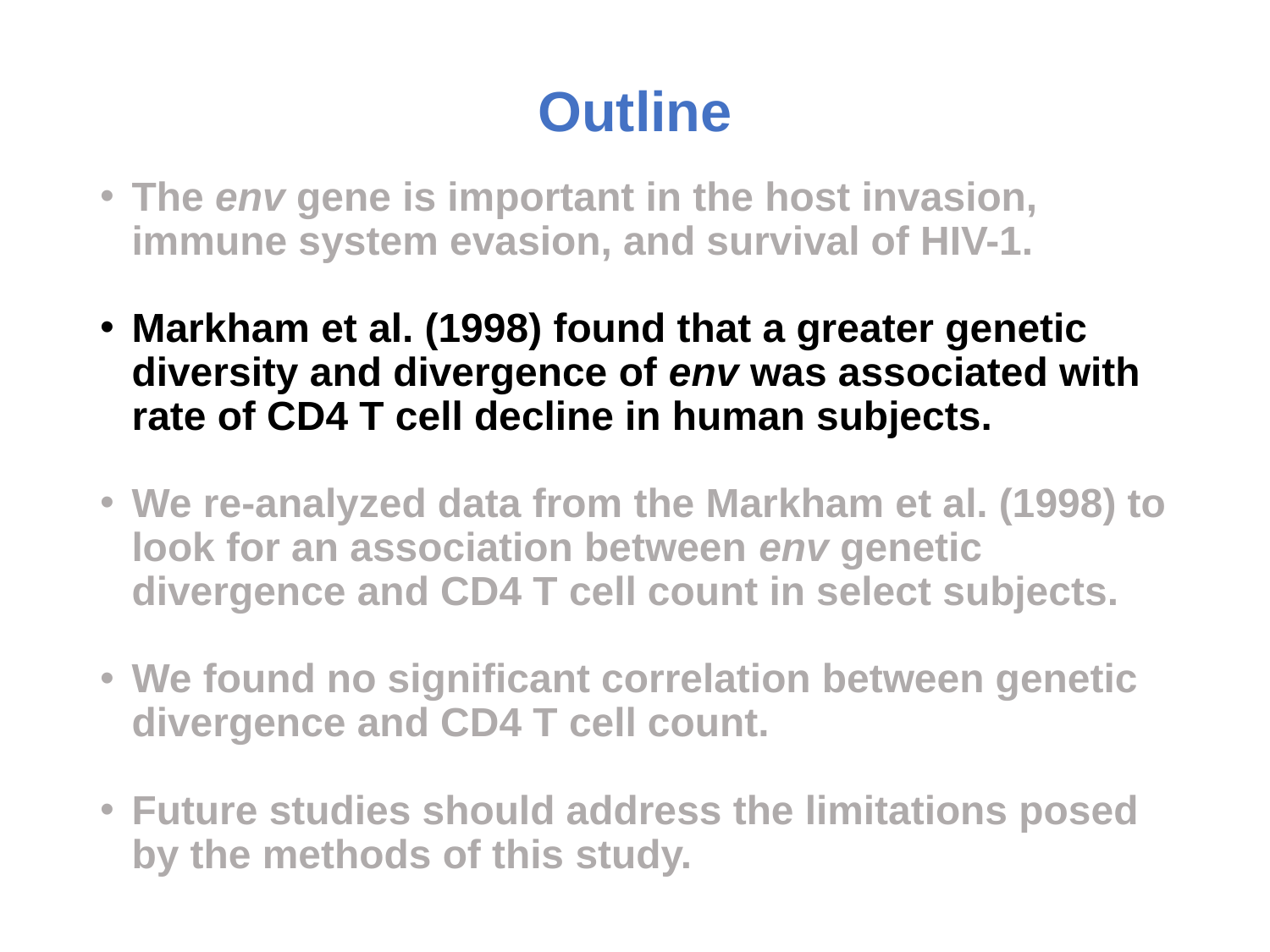

# Outline
The env gene is important in the host invasion, immune system evasion, and survival of HIV-1.

Markham et al. (1998) found that a greater genetic diversity and divergence of env was associated with rate of CD4 T cell decline in human subjects.

We re-analyzed data from the Markham et al. (1998) to look for an association between env genetic divergence and CD4 T cell count in select subjects.

We found no significant correlation between genetic divergence and CD4 T cell count.

Future studies should address the limitations posed by the methods of this study.